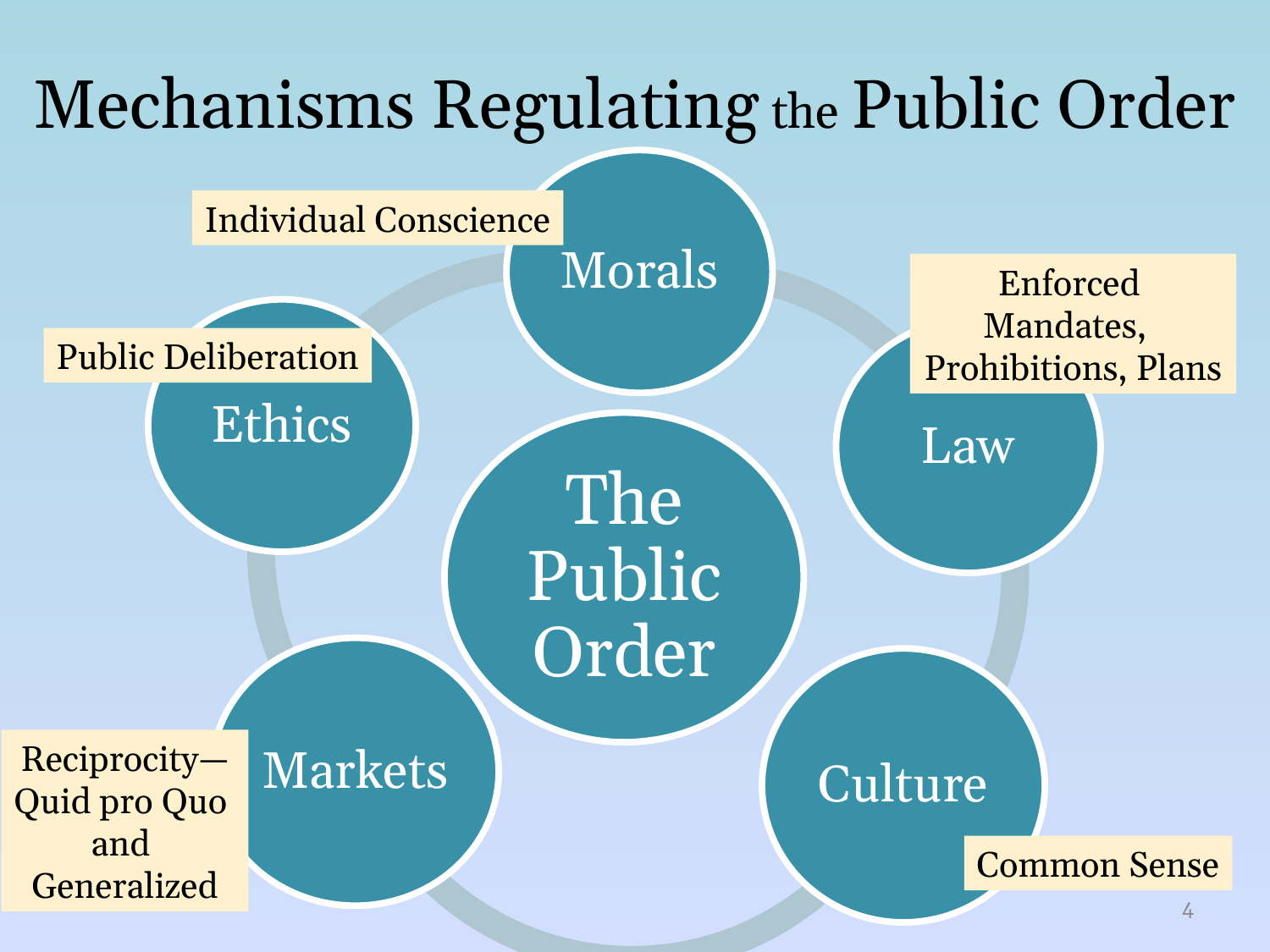

# Mechanisms Regulating the Public Order
The Public Order
Morals
Law
Culture
Markets
Ethics
Individual Conscience
Enforced
Mandates,
Prohibitions, Plans
Public Deliberation
Reciprocity—
Quid pro Quo
and
Generalized
Common Sense

4